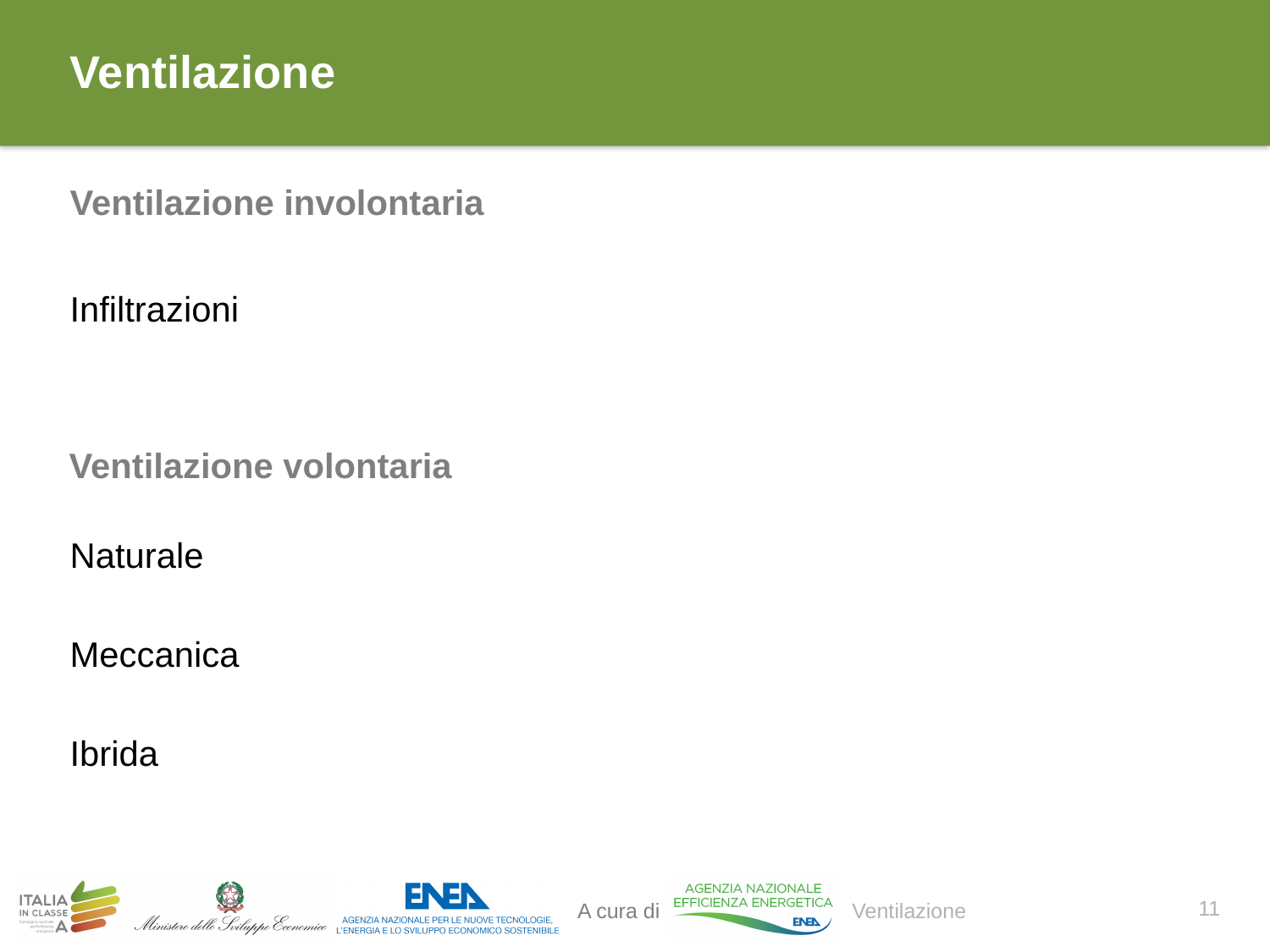

# Ventilazione
Ventilazione involontaria
Infiltrazioni

Naturale

Meccanica

Ibrida
Ventilazione volontaria
11